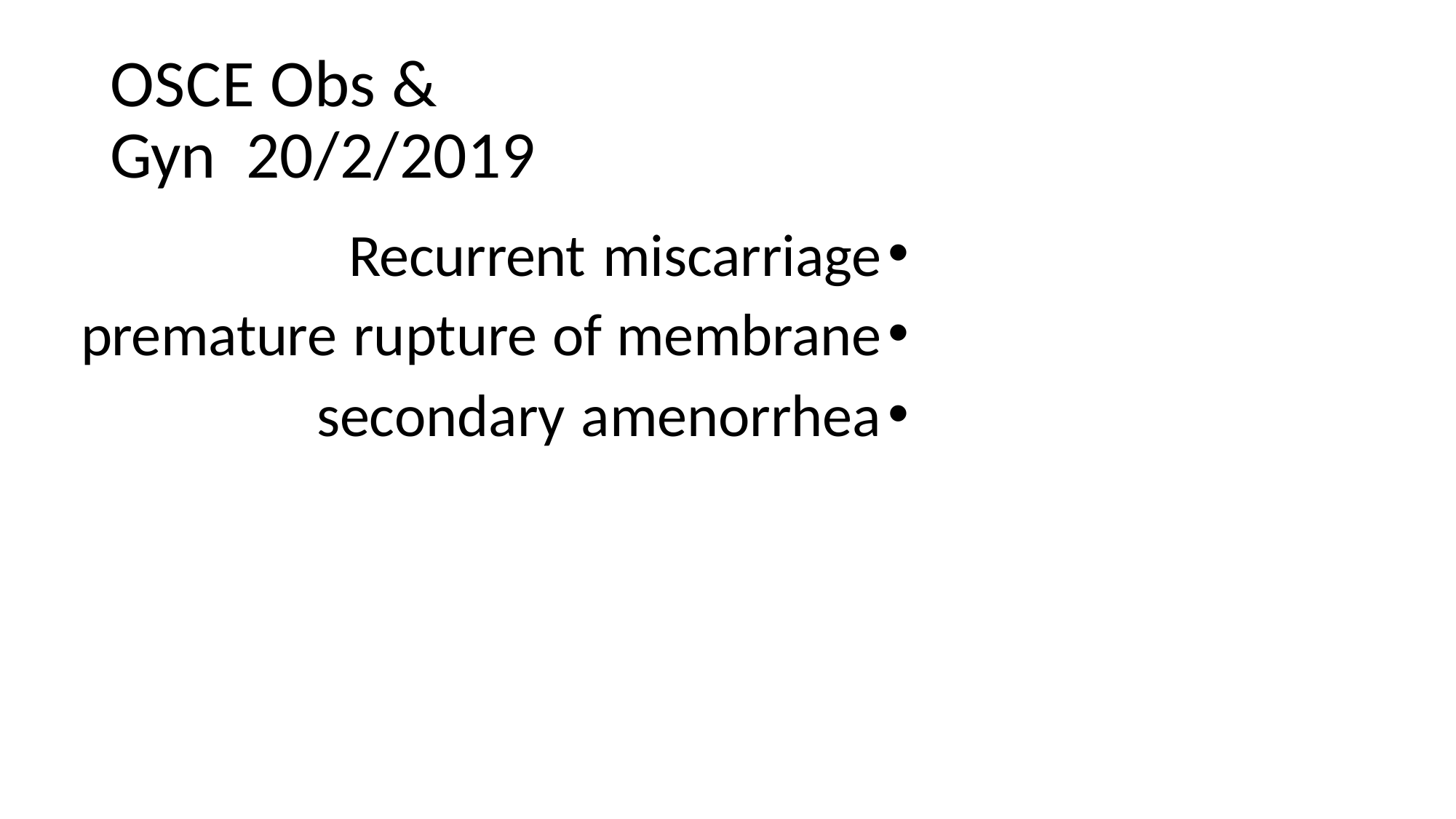

# OSCE Obs & Gyn  20/2/2019
Recurrent miscarriage
premature rupture of membrane
secondary amenorrhea